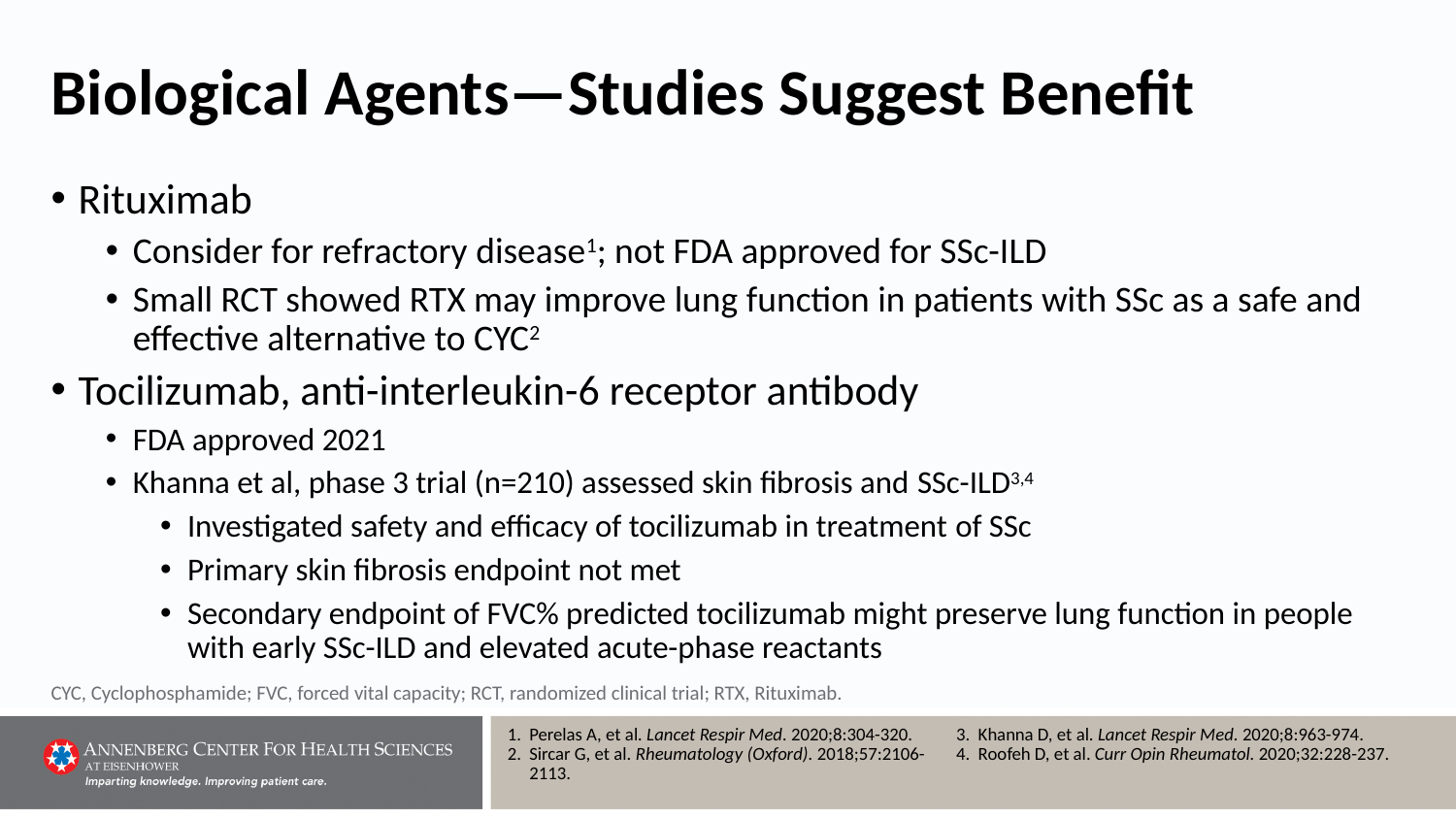

# Biological Agents—Studies Suggest Benefit
Rituximab
Consider for refractory disease1; not FDA approved for SSc-ILD
Small RCT showed RTX may improve lung function in patients with SSc as a safe and effective alternative to CYC2
Tocilizumab, anti-interleukin-6 receptor antibody
FDA approved 2021
Khanna et al, phase 3 trial (n=210) assessed skin fibrosis and SSc-ILD3,4
Investigated safety and efficacy of tocilizumab in treatment of SSc
Primary skin fibrosis endpoint not met
Secondary endpoint of FVC% predicted tocilizumab might preserve lung function in people with early SSc-ILD and elevated acute-phase reactants
CYC, Cyclophosphamide; FVC, forced vital capacity; RCT, randomized clinical trial; RTX, Rituximab.
Perelas A, et al. Lancet Respir Med. 2020;8:304-320.
Sircar G, et al. Rheumatology (Oxford). 2018;57:2106-2113.
Khanna D, et al. Lancet Respir Med. 2020;8:963-974.
Roofeh D, et al. Curr Opin Rheumatol. 2020;32:228-237.